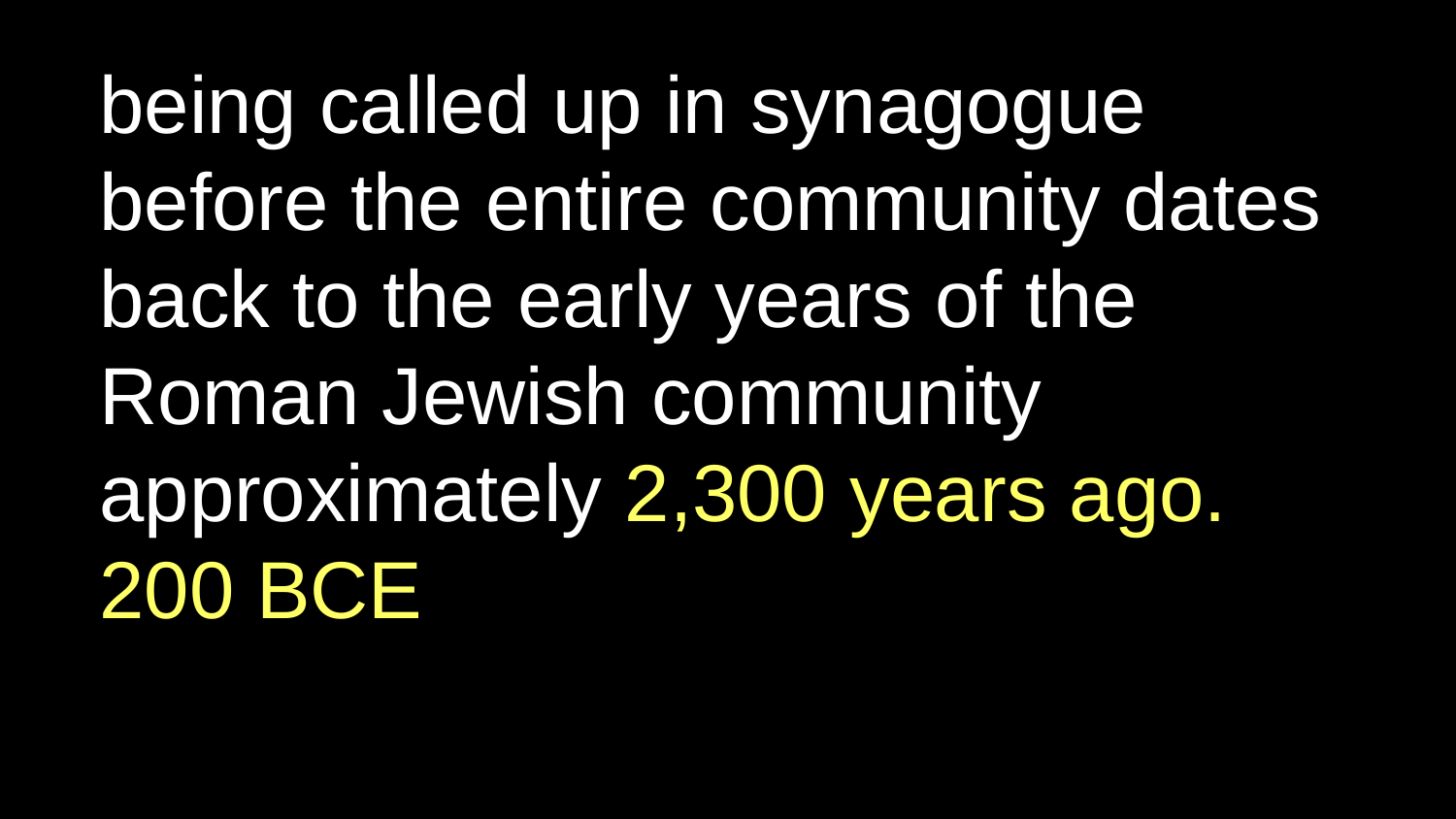

being called up in synagogue before the entire community dates back to the early years of the Roman Jewish community approximately 2,300 years ago.  200 BCE